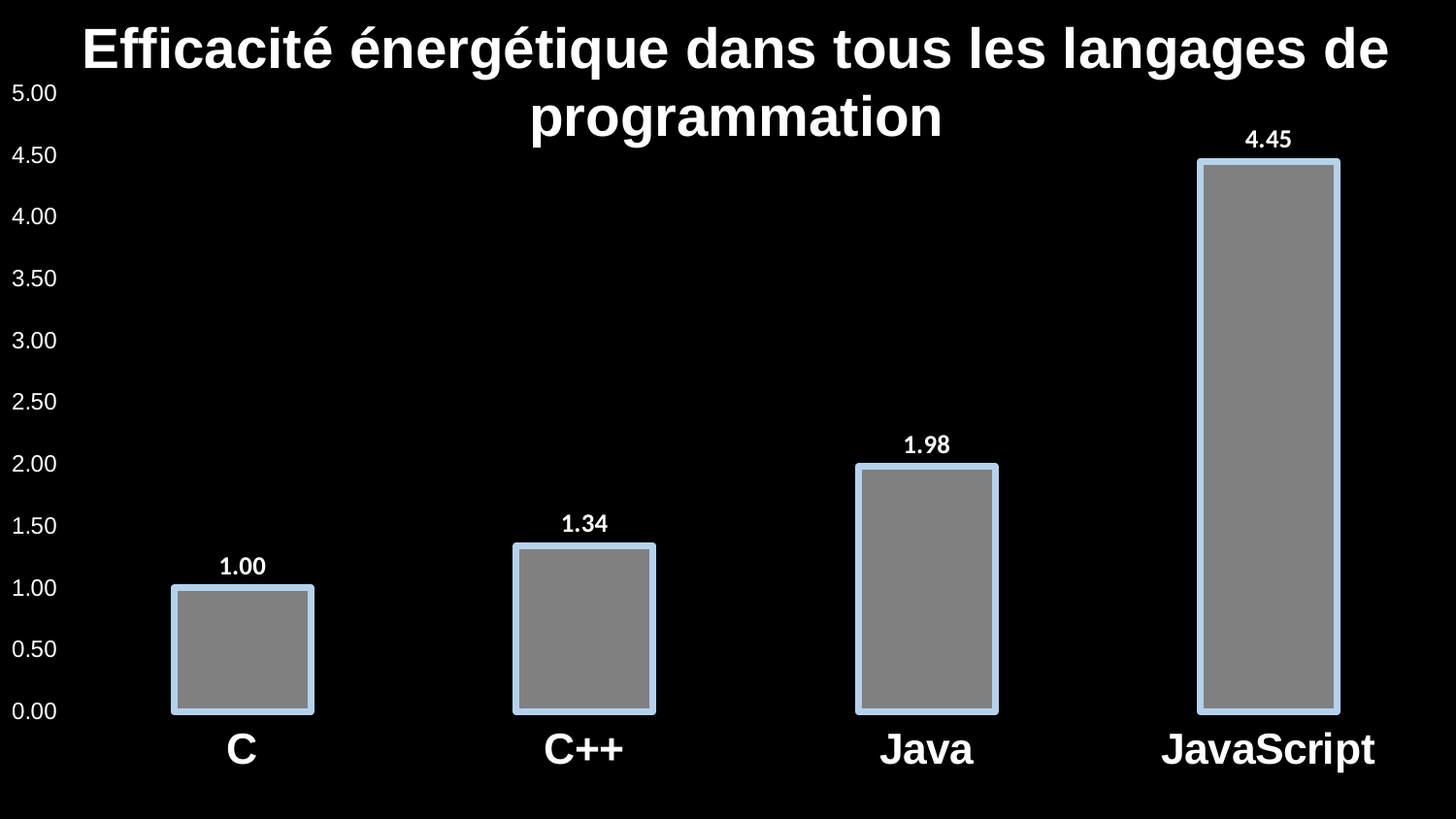

Efficacité énergétique dans tous les langages de programmation

### Chart

| Category | Column1 |
|---|---|
| C | 1.0 |
| C++ | 1.34 |
| Java | 1.98 |
| JavaScript | 4.45 |